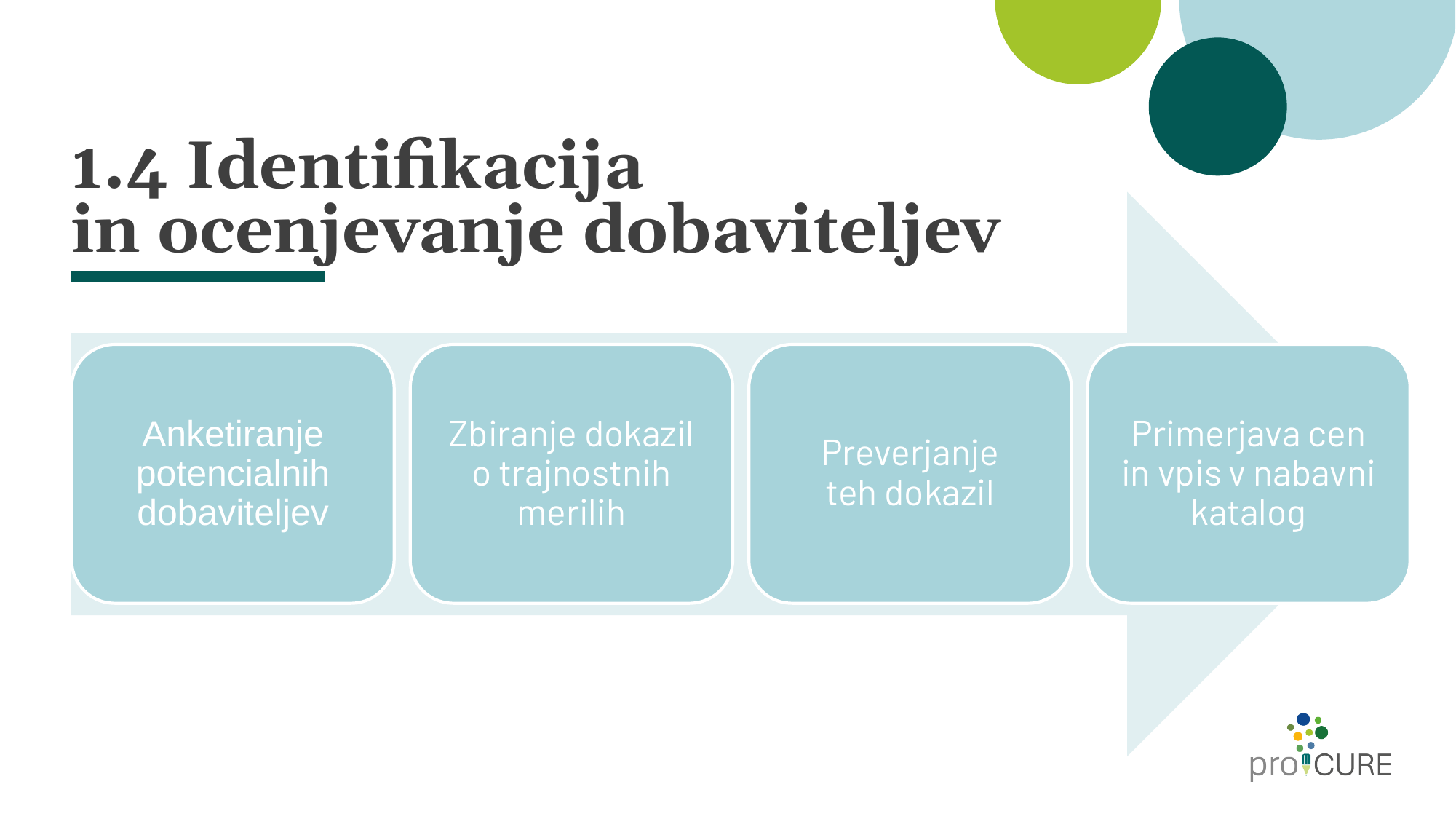

# 1.4 Identifikacija in ocenjevanje dobaviteljev

Anketiranje potencialnih dobaviteljev
Zbiranje dokazil o trajnostnih merilih
Preverjanje
teh dokazil
Primerjava cen in vpis v nabavni katalog